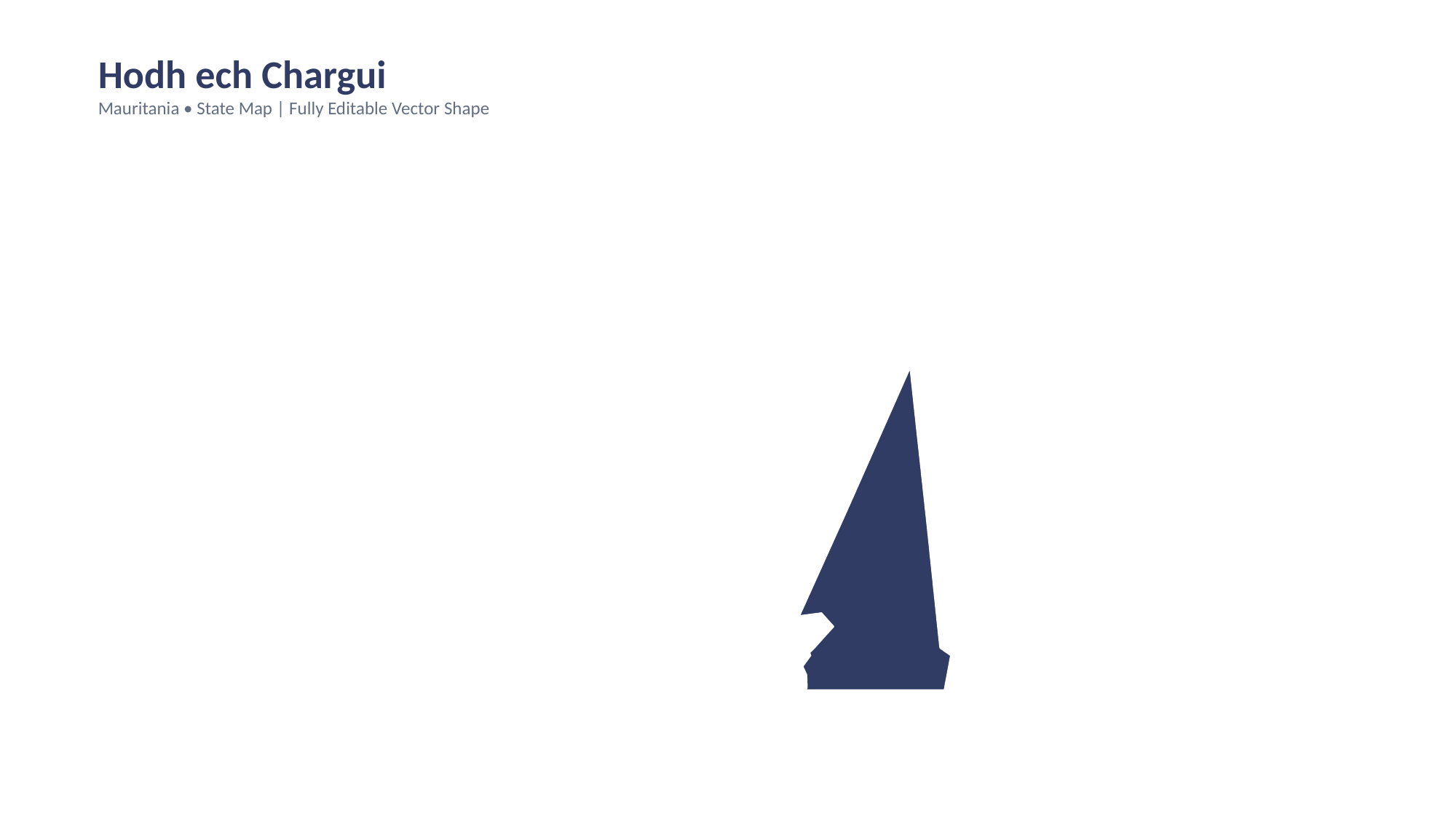

Hodh ech Chargui
Mauritania • State Map | Fully Editable Vector Shape